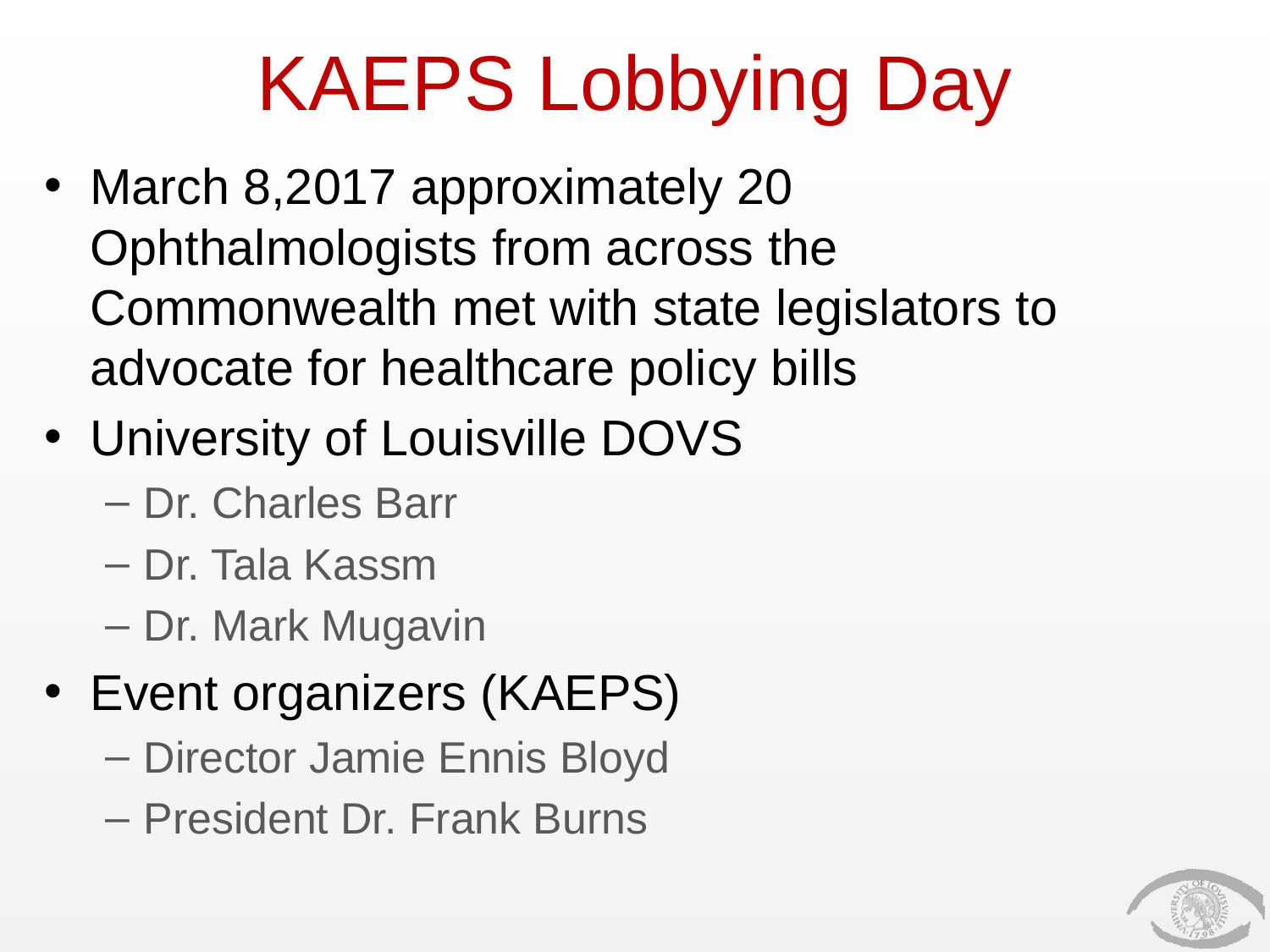

# KAEPS Lobbying Day
March 8,2017 approximately 20 Ophthalmologists from across the Commonwealth met with state legislators to advocate for healthcare policy bills
University of Louisville DOVS
Dr. Charles Barr
Dr. Tala Kassm
Dr. Mark Mugavin
Event organizers (KAEPS)
Director Jamie Ennis Bloyd
President Dr. Frank Burns